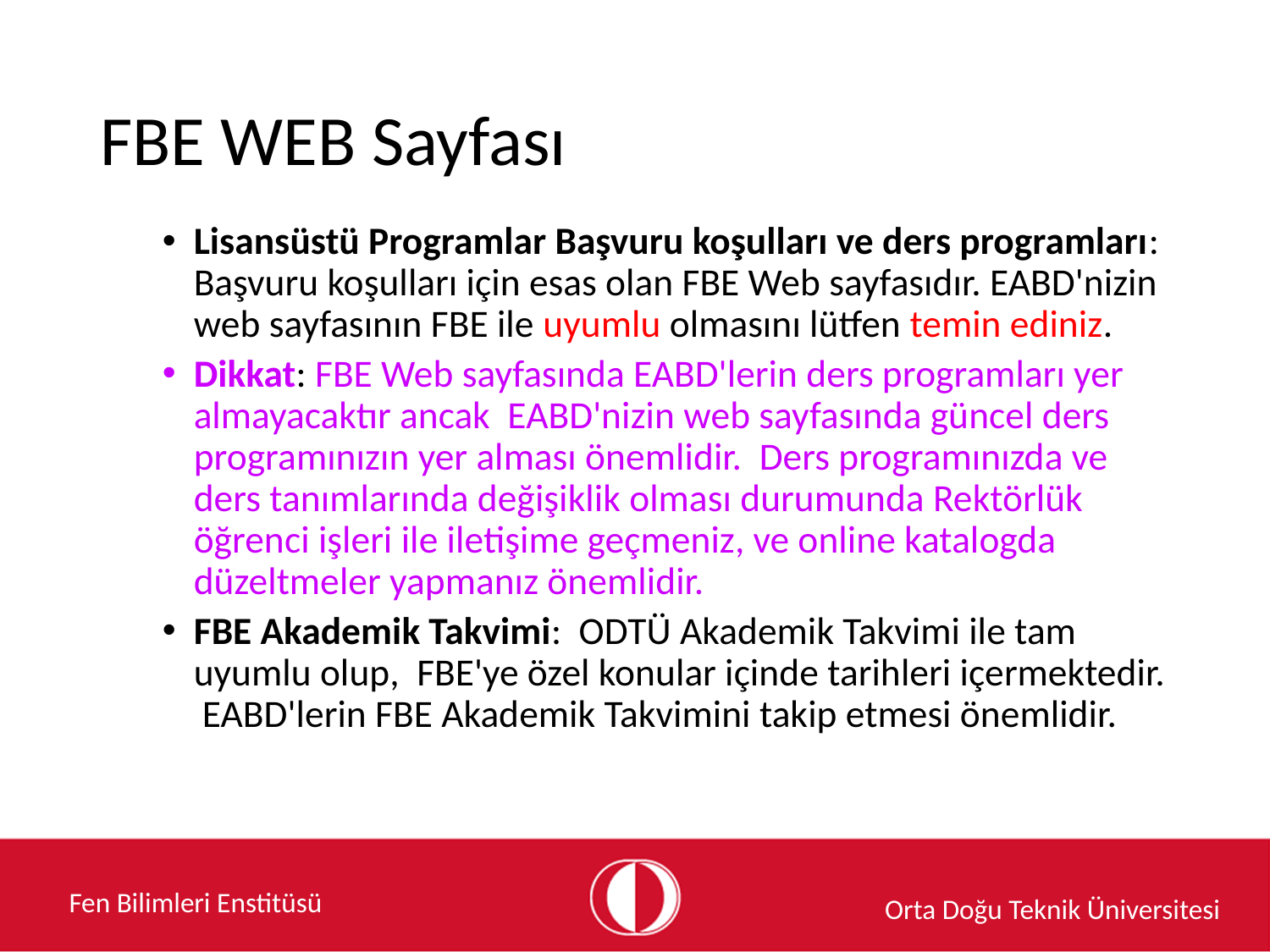

# FBE WEB Sayfası
Lisansüstü Programlar Başvuru koşulları ve ders programları: Başvuru koşulları için esas olan FBE Web sayfasıdır. EABD'nizin web sayfasının FBE ile uyumlu olmasını lütfen temin ediniz.
Dikkat: FBE Web sayfasında EABD'lerin ders programları yer almayacaktır ancak  EABD'nizin web sayfasında güncel ders programınızın yer alması önemlidir.  Ders programınızda ve ders tanımlarında değişiklik olması durumunda Rektörlük öğrenci işleri ile iletişime geçmeniz, ve online katalogda düzeltmeler yapmanız önemlidir.
FBE Akademik Takvimi:  ODTÜ Akademik Takvimi ile tam uyumlu olup,  FBE'ye özel konular içinde tarihleri içermektedir.  EABD'lerin FBE Akademik Takvimini takip etmesi önemlidir.

Fen Bilimleri Enstitüsü
Orta Doğu Teknik Üniversitesi